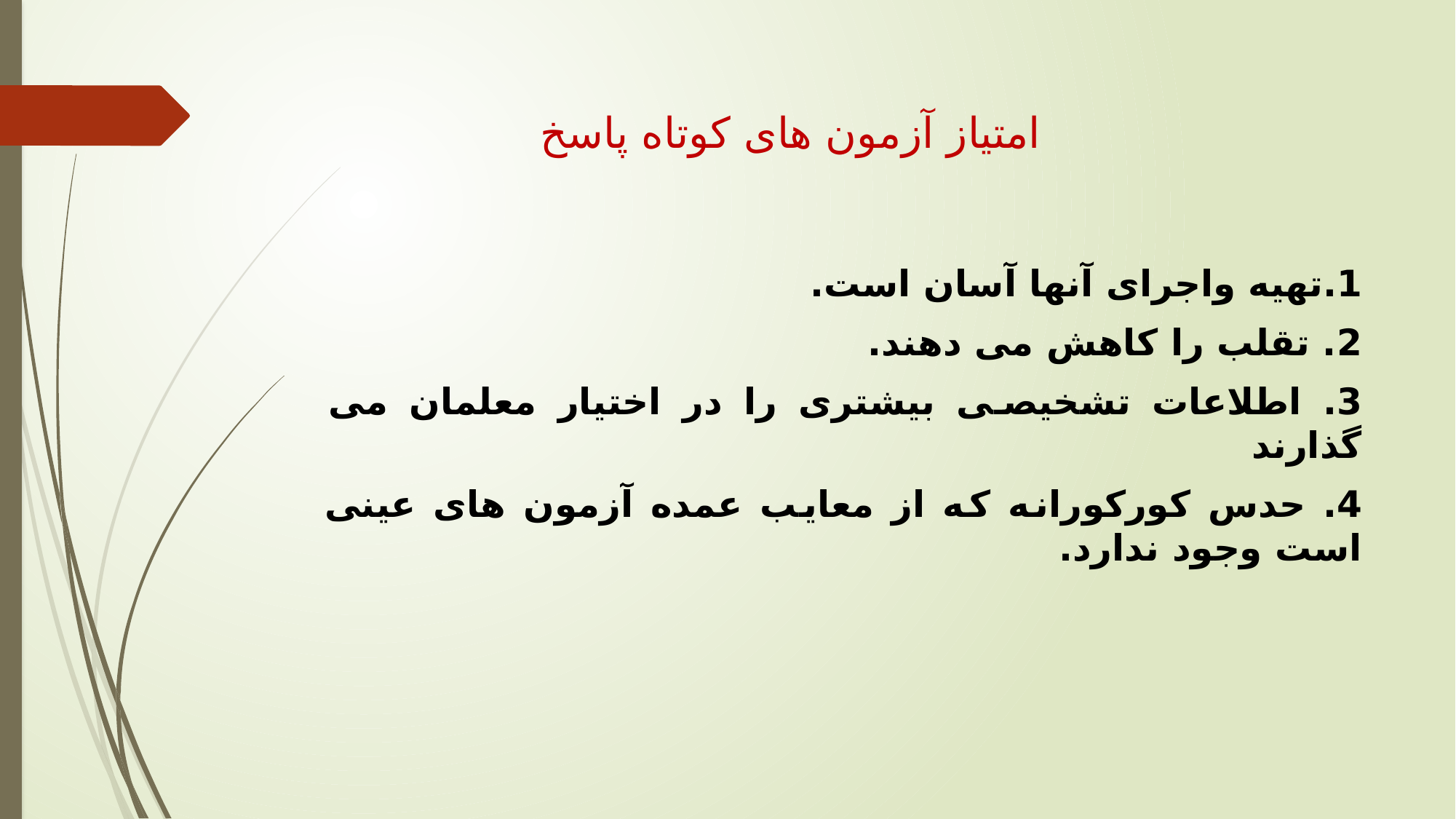

# امتیاز آزمون های کوتاه پاسخ
1.تهیه واجرای آنها آسان است.
2. تقلب را کاهش می دهند.
3. اطلاعات تشخیصی بیشتری را در اختیار معلمان می گذارند
4. حدس کورکورانه که از معایب عمده آزمون های عینی است وجود ندارد.